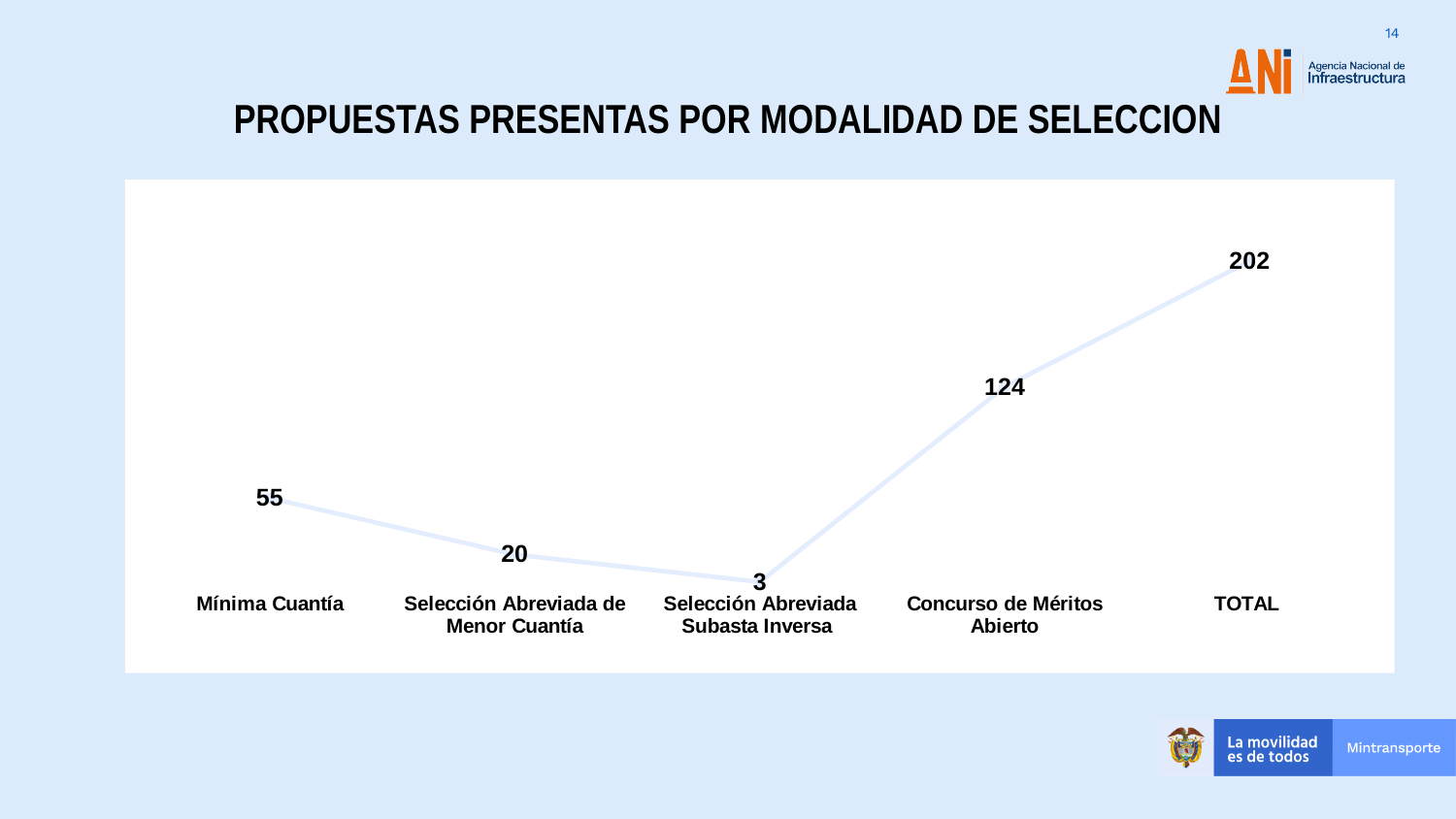

PROPUESTAS PRESENTAS POR MODALIDAD DE SELECCION

### Chart

| Category |  |
|---|---|
| Mínima Cuantía | 55.0 |
| Selección Abreviada de Menor Cuantía | 20.0 |
| Selección Abreviada Subasta Inversa  | 3.0 |
| Concurso de Méritos Abierto | 124.0 |
| TOTAL  | 202.0 |